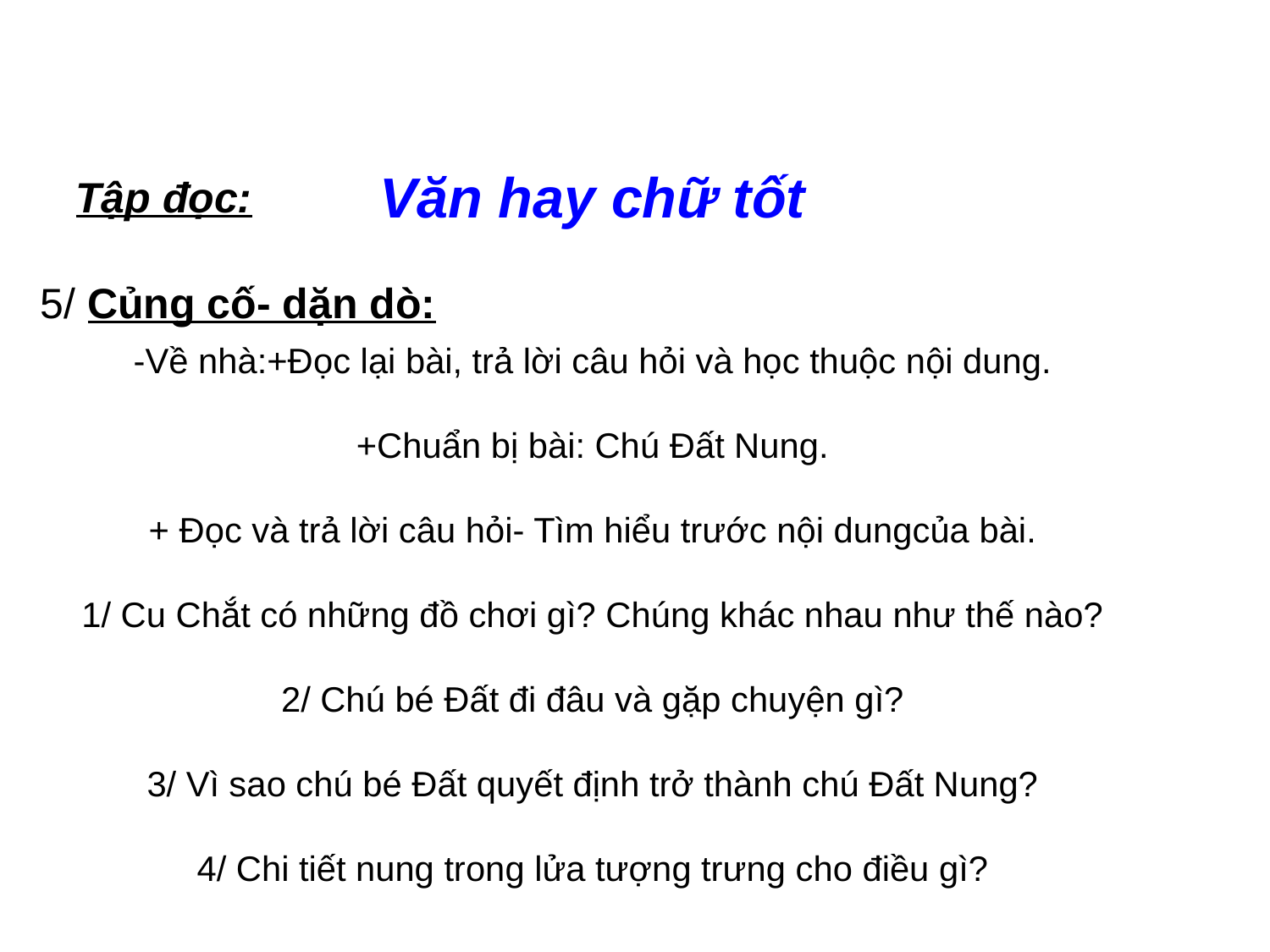

Tập đọc:
Văn hay chữ tốt
5/ Củng cố- dặn dò:
-Về nhà:+Đọc lại bài, trả lời câu hỏi và học thuộc nội dung.

+Chuẩn bị bài: Chú Đất Nung.

+ Đọc và trả lời câu hỏi- Tìm hiểu trước nội dungcủa bài.

1/ Cu Chắt có những đồ chơi gì? Chúng khác nhau như thế nào?

2/ Chú bé Đất đi đâu và gặp chuyện gì?

3/ Vì sao chú bé Đất quyết định trở thành chú Đất Nung?

4/ Chi tiết nung trong lửa tượng trưng cho điều gì?